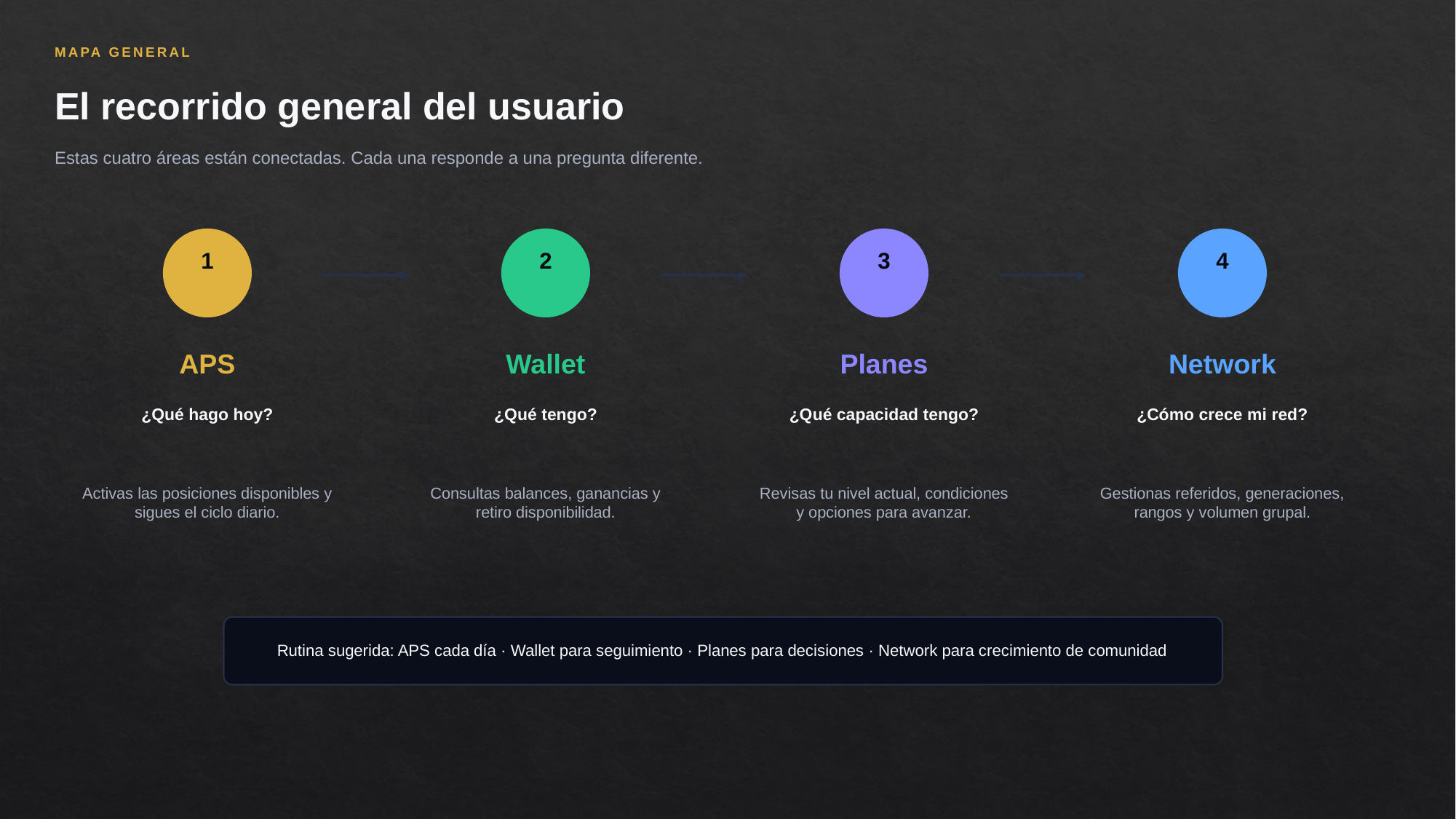

MAPA GENERAL
El recorrido general del usuario
Estas cuatro áreas están conectadas. Cada una responde a una pregunta diferente.

1
2
3
4

APS
Wallet
Planes
Network
¿Qué hago hoy?
¿Qué tengo?
¿Qué capacidad tengo?
¿Cómo crece mi red?
Activas las posiciones disponibles y sigues el ciclo diario.
Consultas balances, ganancias y retiro disponibilidad.
Revisas tu nivel actual, condiciones y opciones para avanzar.
Gestionas referidos, generaciones, rangos y volumen grupal.

Rutina sugerida: APS cada día · Wallet para seguimiento · Planes para decisiones · Network para crecimiento de comunidad